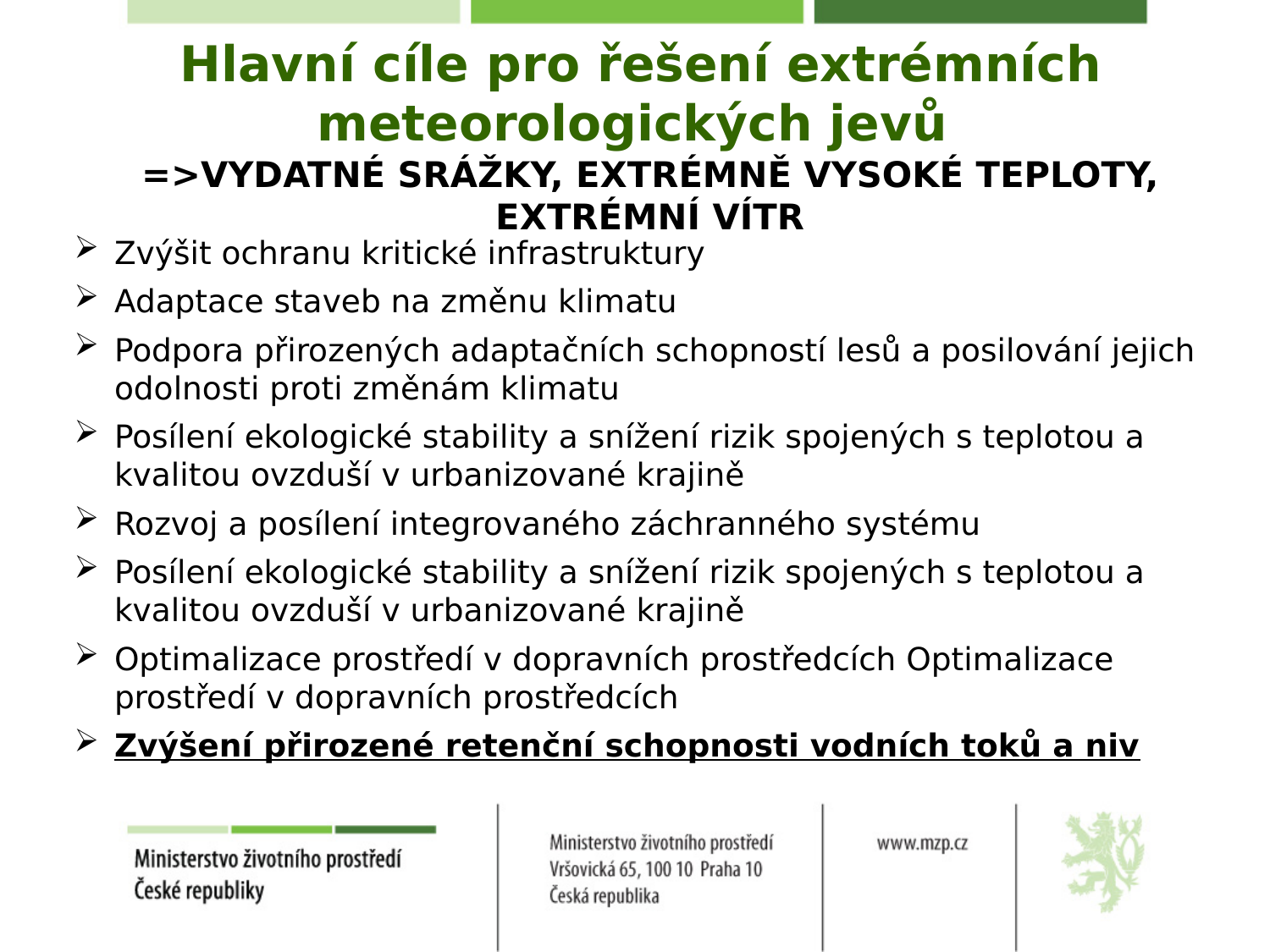

# Hlavní cíle pro řešení extrémních meteorologických jevů
=>Vydatné srážky, Extrémně vysoké teploty, Extrémní vítr
Zvýšit ochranu kritické infrastruktury
Adaptace staveb na změnu klimatu
Podpora přirozených adaptačních schopností lesů a posilování jejich odolnosti proti změnám klimatu
Posílení ekologické stability a snížení rizik spojených s teplotou a kvalitou ovzduší v urbanizované krajině
Rozvoj a posílení integrovaného záchranného systému
Posílení ekologické stability a snížení rizik spojených s teplotou a kvalitou ovzduší v urbanizované krajině
Optimalizace prostředí v dopravních prostředcích Optimalizace prostředí v dopravních prostředcích
Zvýšení přirozené retenční schopnosti vodních toků a niv